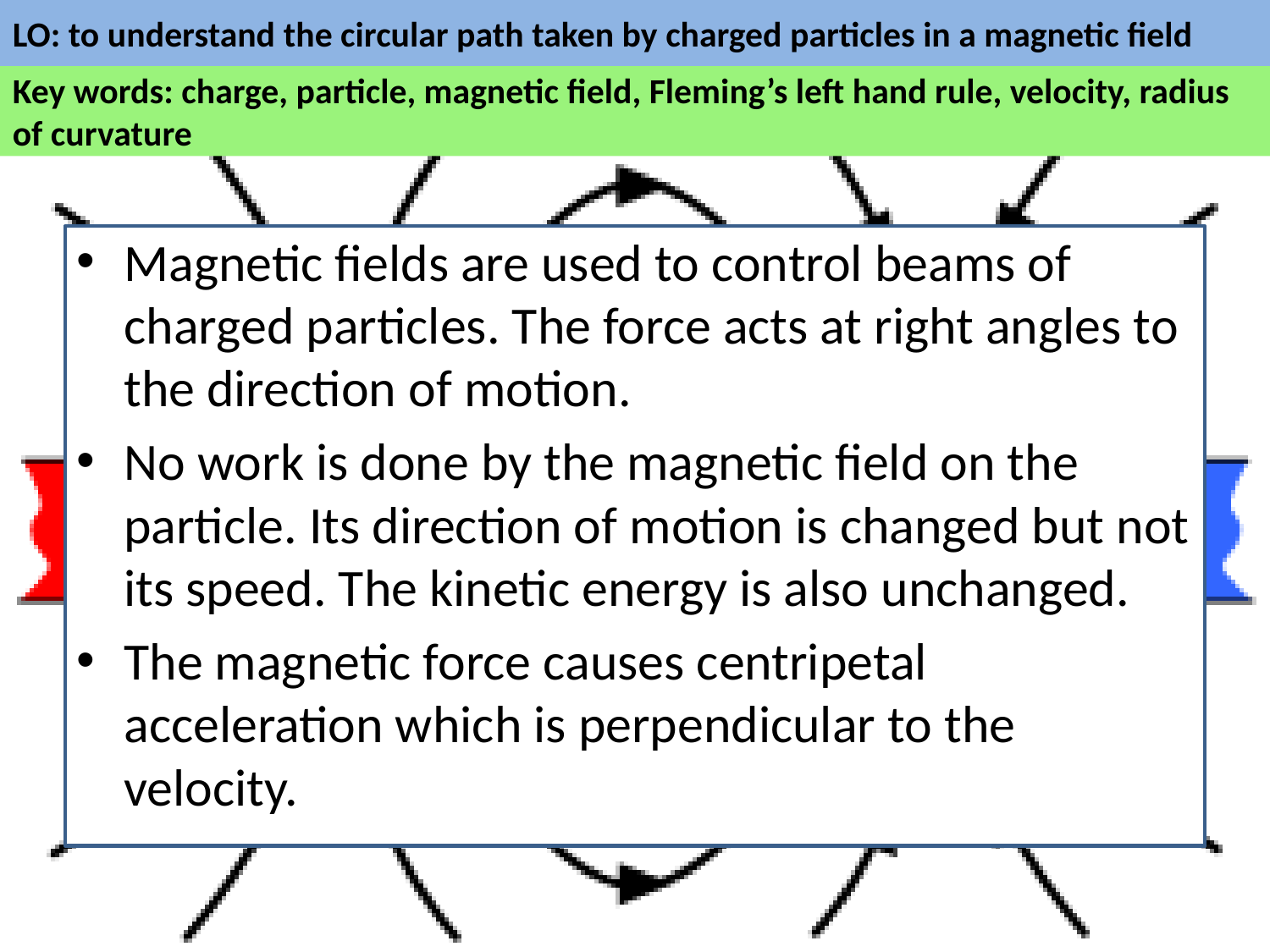

#
Magnetic fields are used to control beams of charged particles. The force acts at right angles to the direction of motion.
No work is done by the magnetic field on the particle. Its direction of motion is changed but not its speed. The kinetic energy is also unchanged.
The magnetic force causes centripetal acceleration which is perpendicular to the velocity.